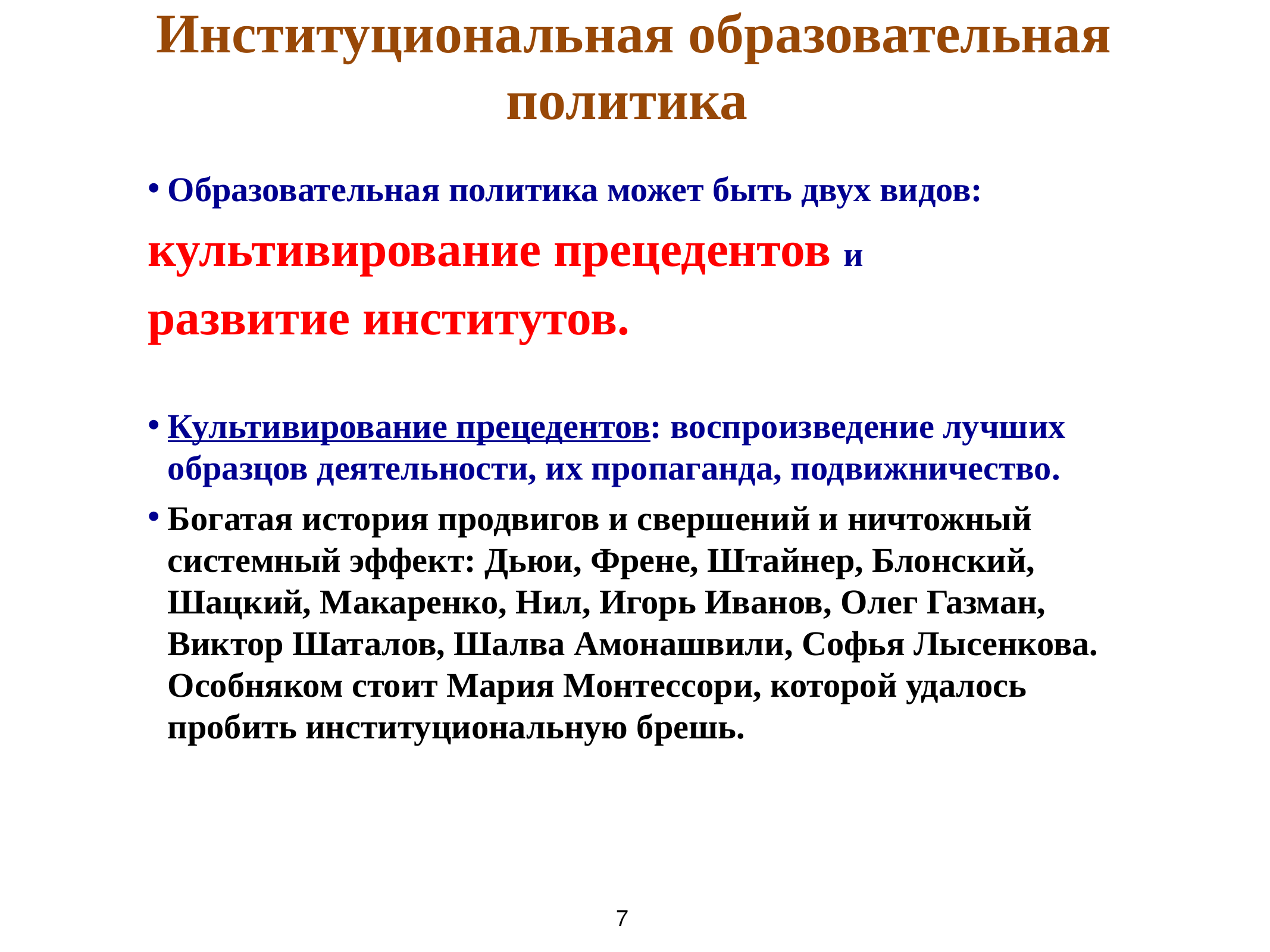

# Институциональная образовательная политика
Образовательная политика может быть двух видов:
культивирование прецедентов и
развитие институтов.

Культивирование прецедентов: воспроизведение лучших образцов деятельности, их пропаганда, подвижничество.
Богатая история продвигов и свершений и ничтожный системный эффект: Дьюи, Френе, Штайнер, Блонский, Шацкий, Макаренко, Нил, Игорь Иванов, Олег Газман, Виктор Шаталов, Шалва Амонашвили, Софья Лысенкова. Особняком стоит Мария Монтессори, которой удалось пробить институциональную брешь.
7